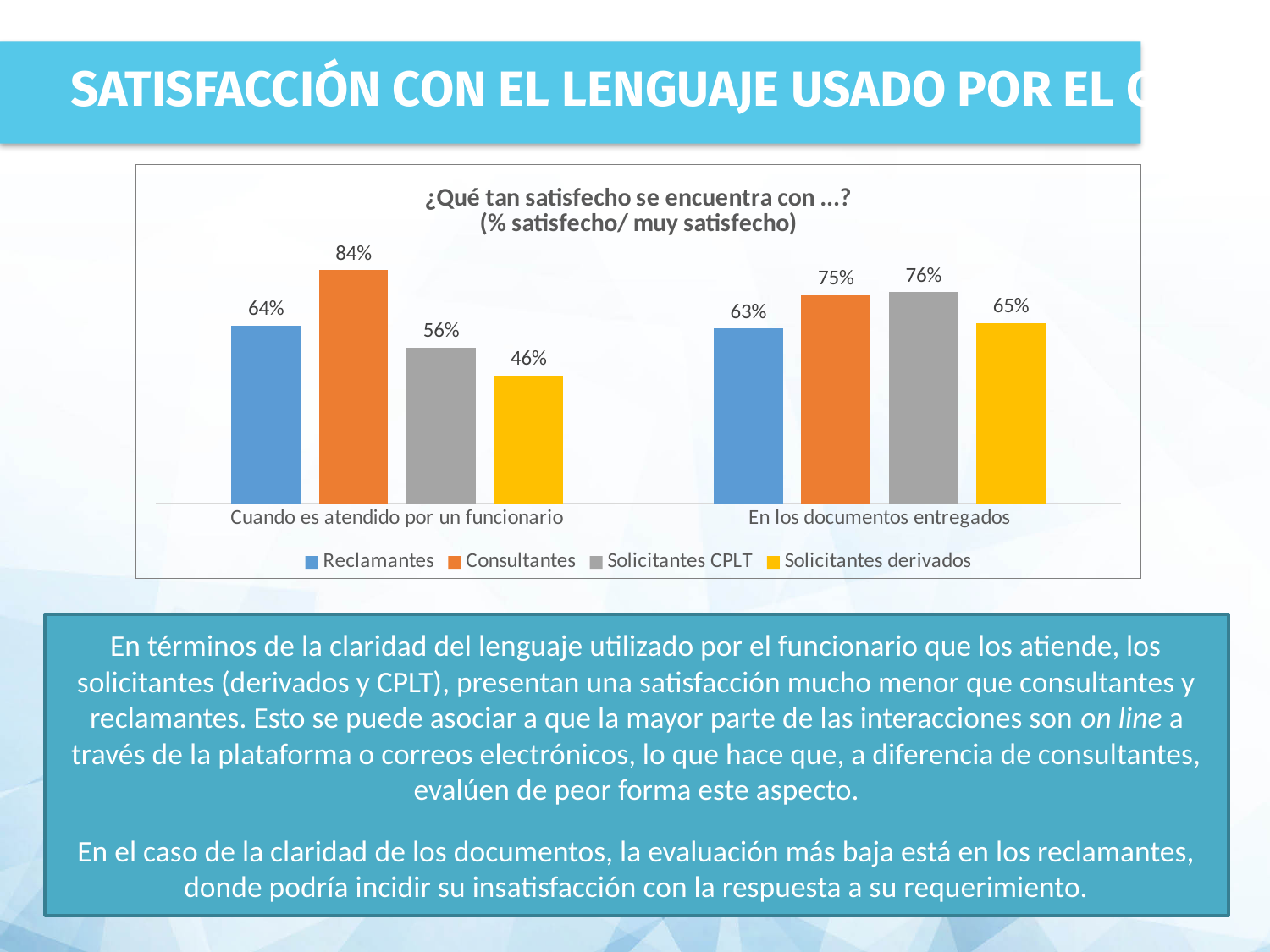

SATISFACCIÓN CON EL LENGUAJE USADO POR EL CPLT

### Chart: ¿Qué tan satisfecho se encuentra con ...?
(% satisfecho/ muy satisfecho)

| Category | Reclamantes | Consultantes | Solicitantes CPLT | Solicitantes derivados |
|---|---|---|---|---|
| Cuando es atendido por un funcionario | 0.64 | 0.84 | 0.56 | 0.46 |
| En los documentos entregados | 0.63 | 0.75 | 0.76 | 0.65 |
En términos de la claridad del lenguaje utilizado por el funcionario que los atiende, los solicitantes (derivados y CPLT), presentan una satisfacción mucho menor que consultantes y reclamantes. Esto se puede asociar a que la mayor parte de las interacciones son on line a través de la plataforma o correos electrónicos, lo que hace que, a diferencia de consultantes, evalúen de peor forma este aspecto.

En el caso de la claridad de los documentos, la evaluación más baja está en los reclamantes, donde podría incidir su insatisfacción con la respuesta a su requerimiento.